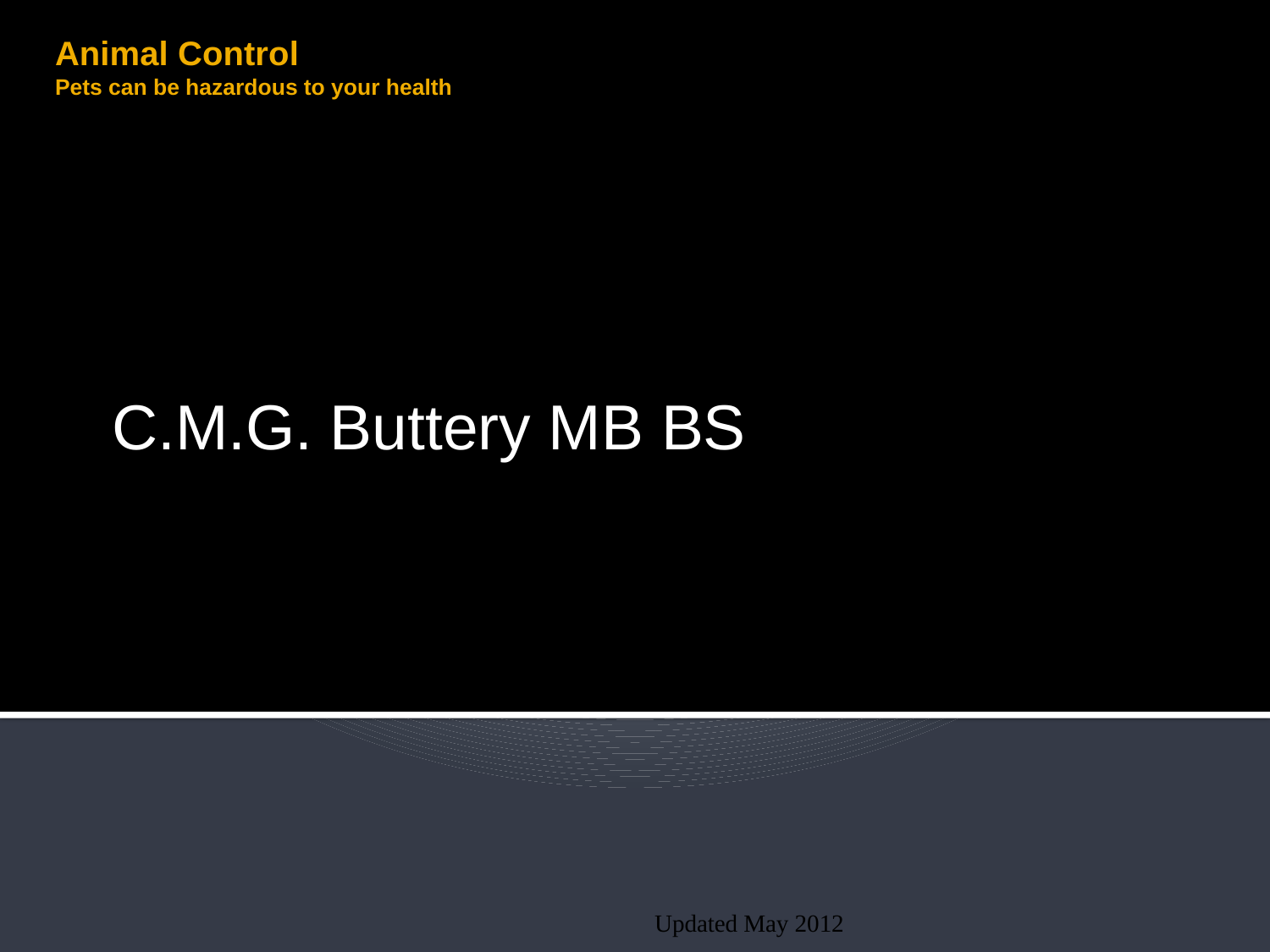

# Animal Control Pets can be hazardous to your health

C.M.G. Buttery MB BS
Updated May 2012